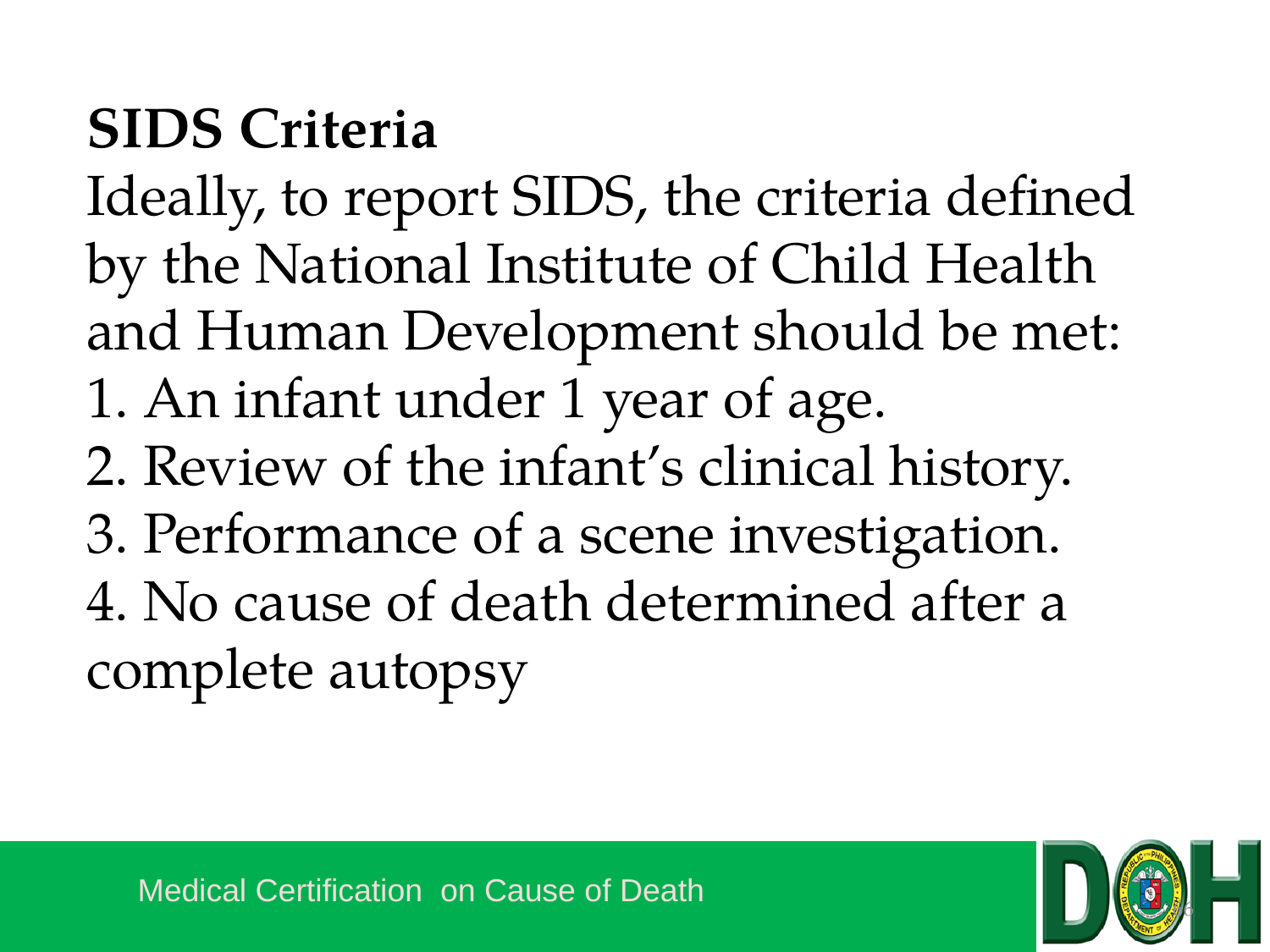

# SIDS Criteria Ideally, to report SIDS, the criteria defined by the National Institute of Child Health and Human Development should be met: 1. An infant under 1 year of age. 2. Review of the infant’s clinical history. 3. Performance of a scene investigation. 4. No cause of death determined after a complete autopsy
66